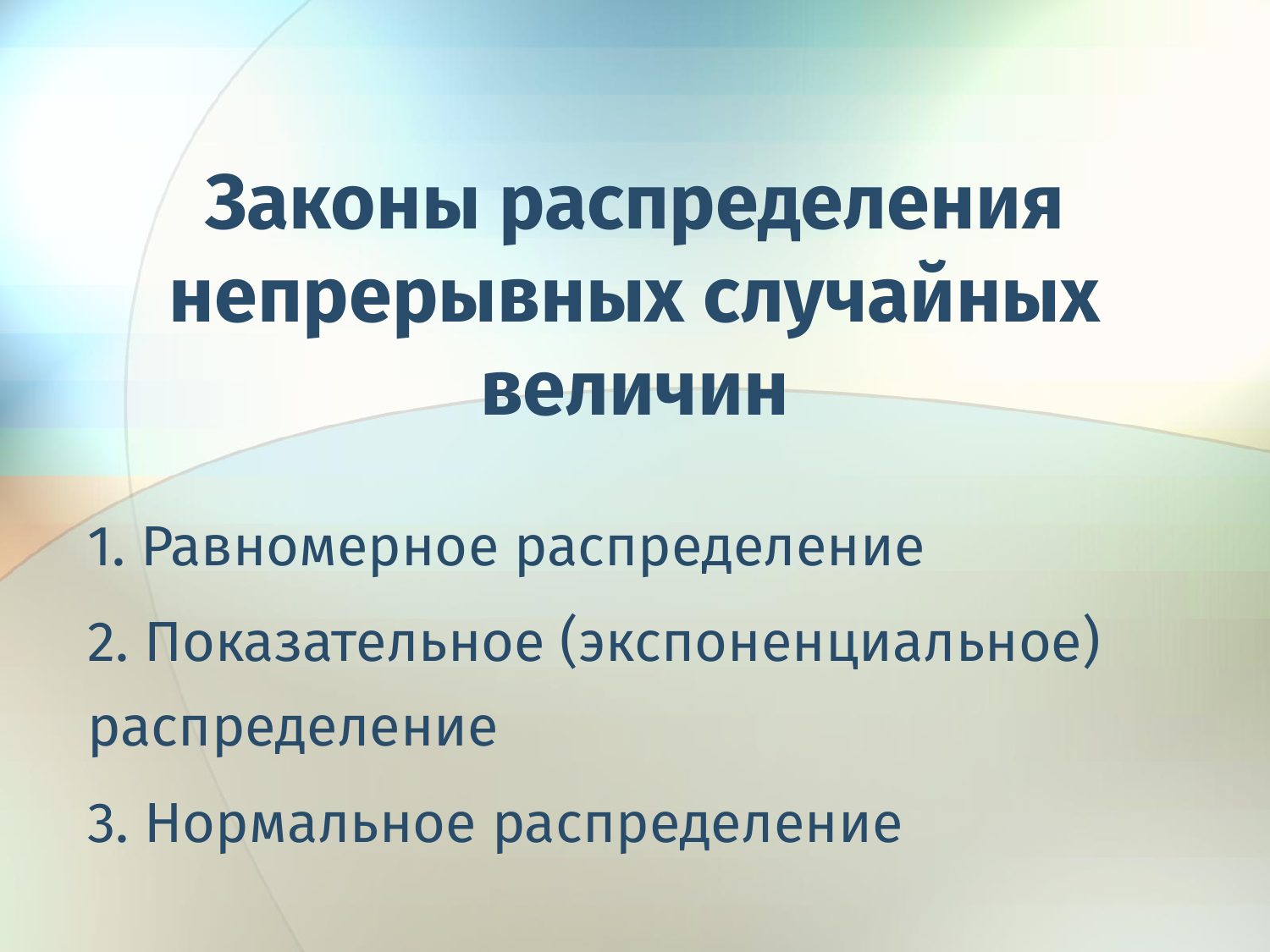

# Законы распределения непрерывных случайных величин
1. Равномерное распределение
2. Показательное (экспоненциальное) распределение
3. Нормальное распределение